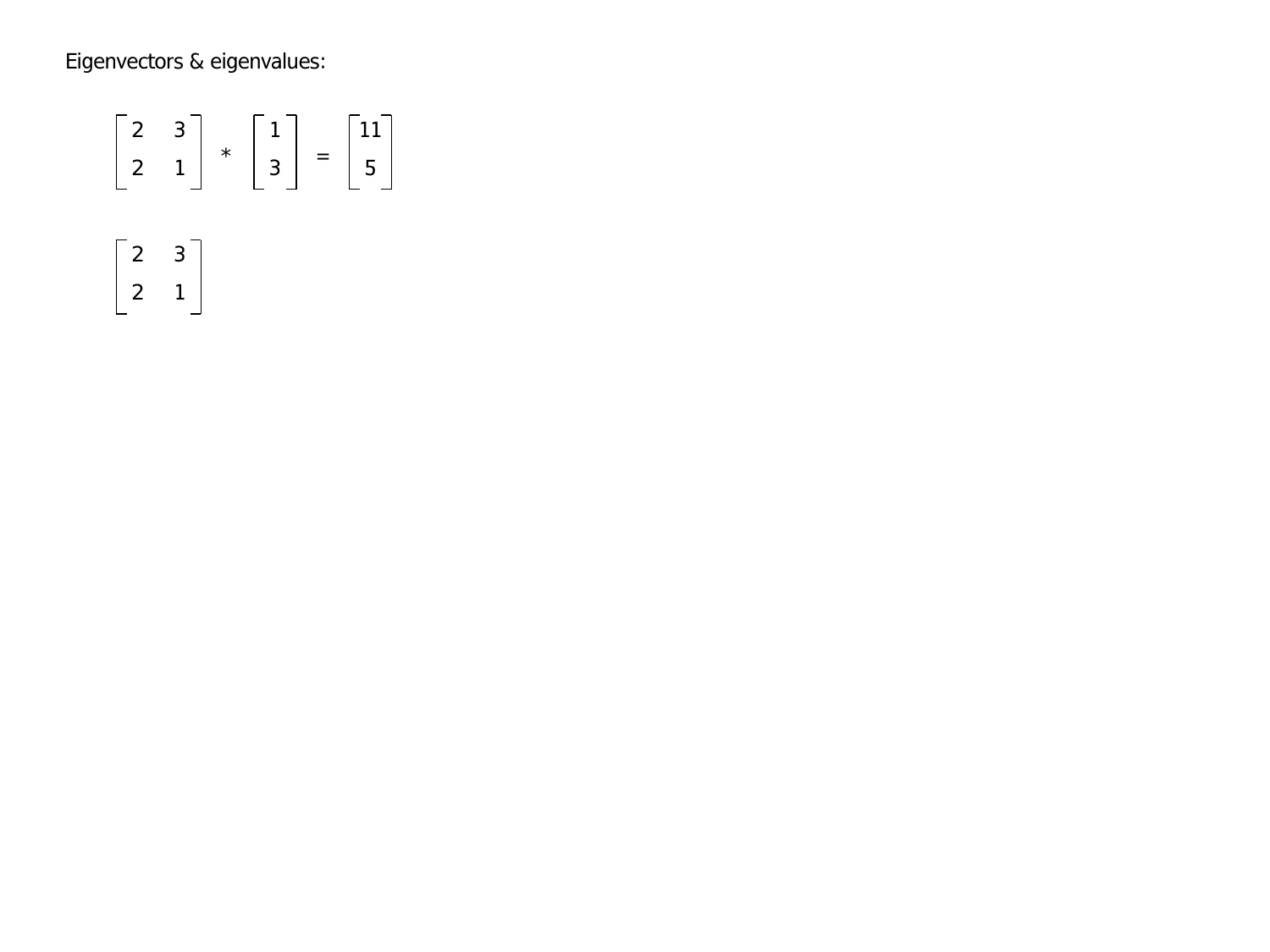

Eigenvectors & eigenvalues:

| 2 | 3 |
| --- | --- |
| 2 | 1 |
| 1 |
| --- |
| 3 |
| 11 |
| --- |
| 5 |
*
=
| 2 | 3 |
| --- | --- |
| 2 | 1 |